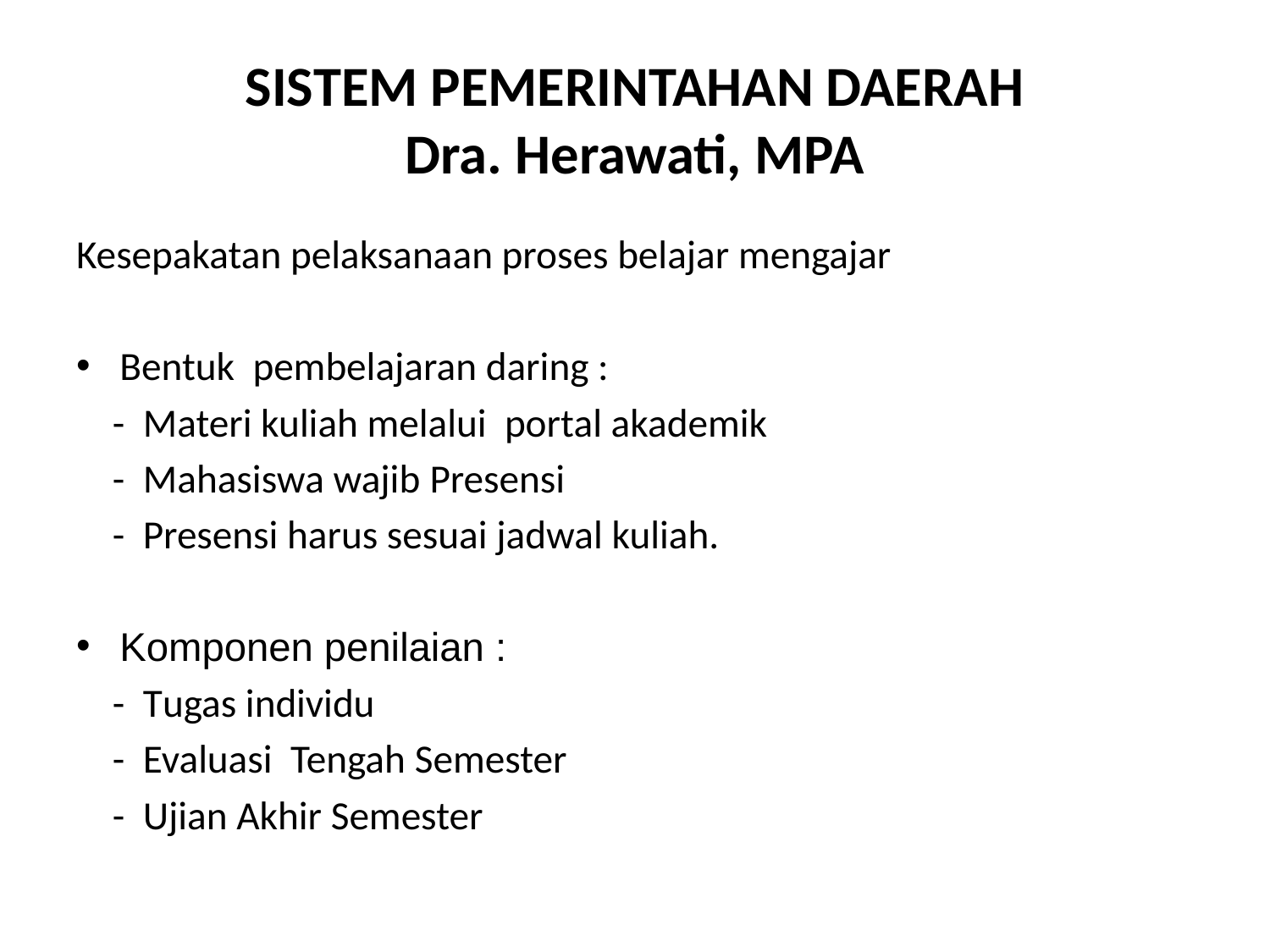

# SISTEM PEMERINTAHAN DAERAH Dra. Herawati, MPA
Kesepakatan pelaksanaan proses belajar mengajar

Bentuk  pembelajaran daring :
    -  Materi kuliah melalui  portal akademik
    -  Mahasiswa wajib Presensi
    -  Presensi harus sesuai jadwal kuliah.

Komponen penilaian :
    -  Tugas individu
    -  Evaluasi  Tengah Semester
    -  Ujian Akhir Semester